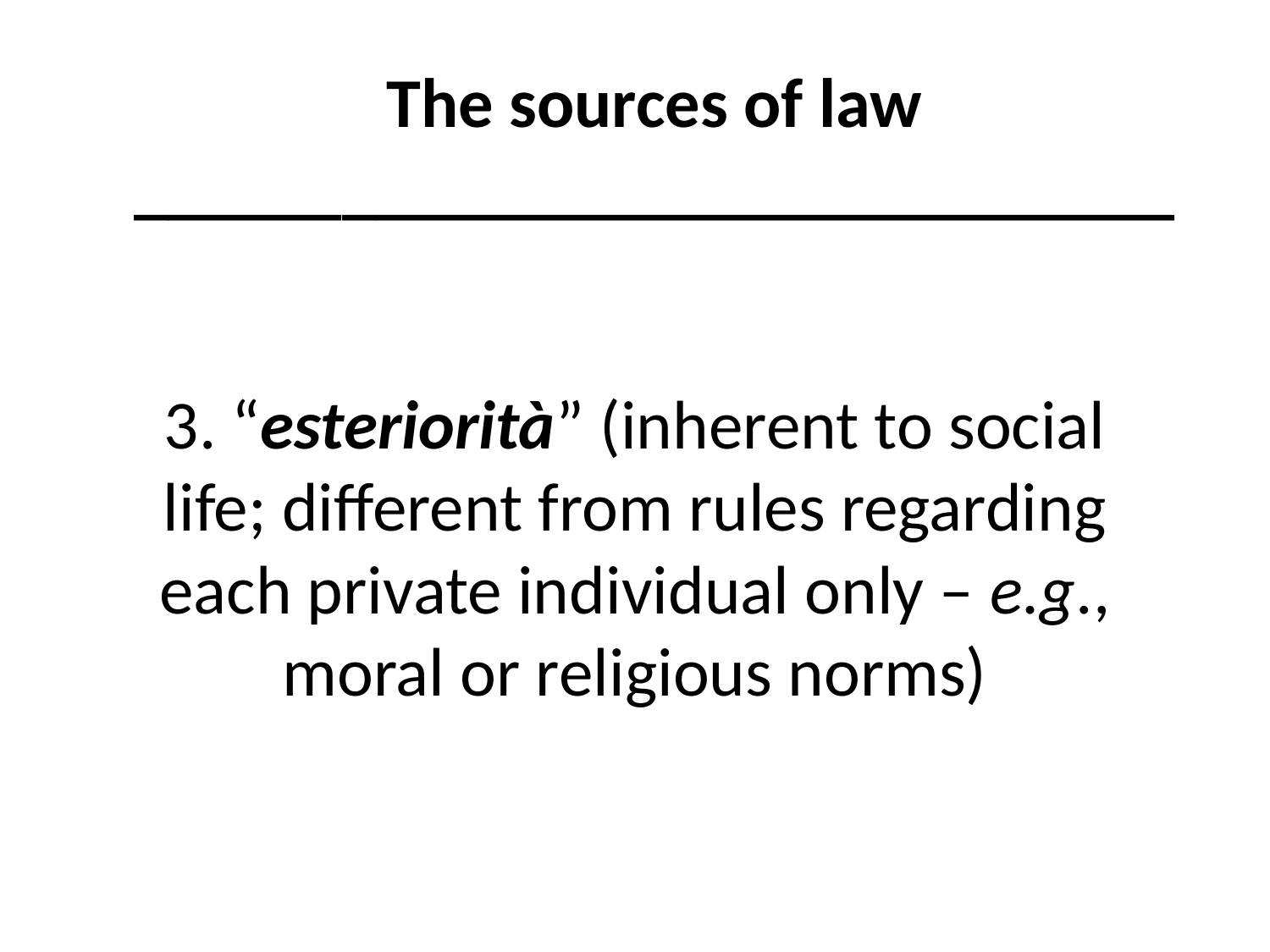

The sources of law
______________________________
# 3. “esteriorità” (inherent to social life; different from rules regarding each private individual only – e.g., moral or religious norms)